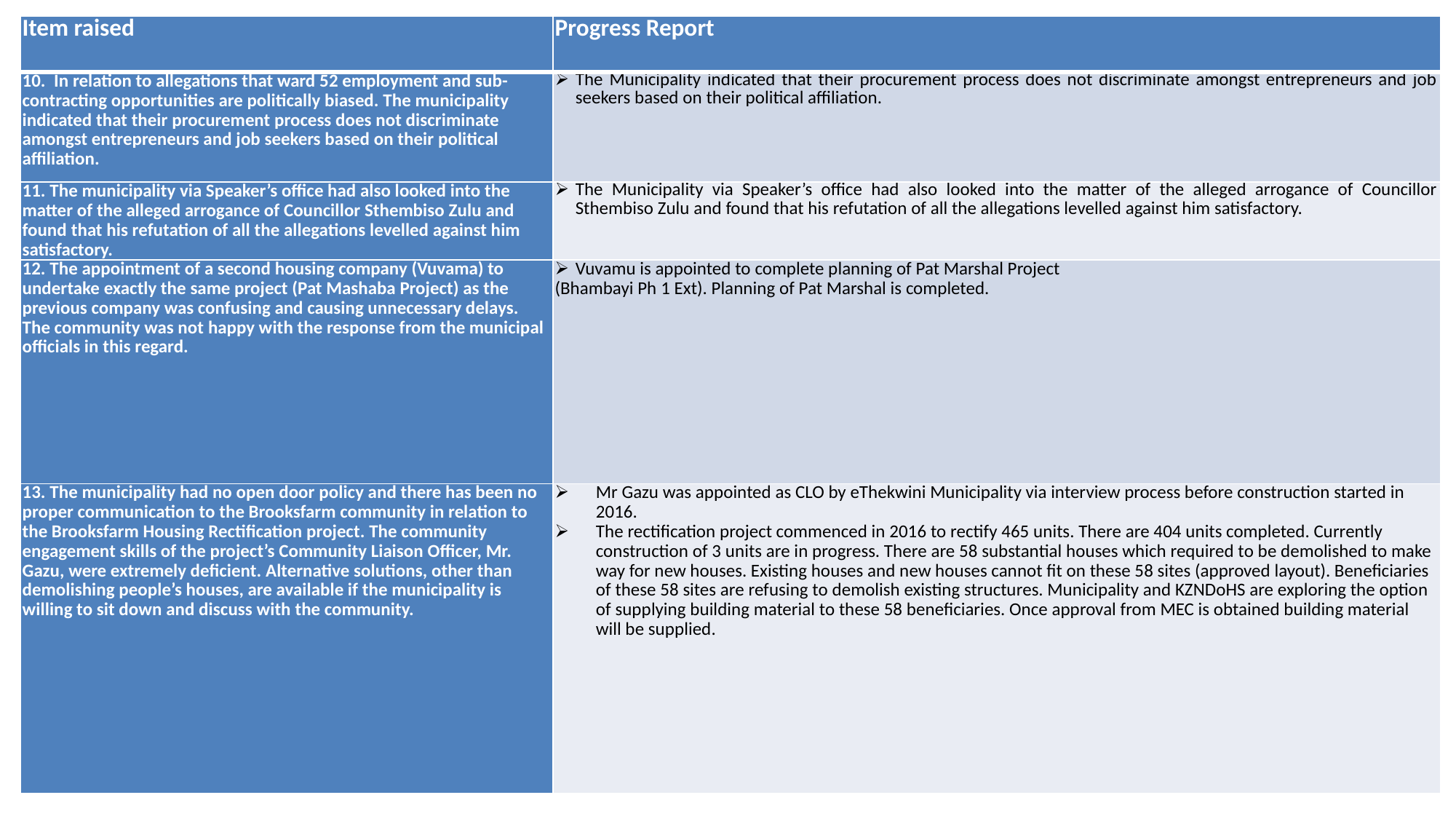

| Item raised | Progress Report |
| --- | --- |
| 10. In relation to allegations that ward 52 employment and sub-contracting opportunities are politically biased. The municipality indicated that their procurement process does not discriminate amongst entrepreneurs and job seekers based on their political affiliation. | The Municipality indicated that their procurement process does not discriminate amongst entrepreneurs and job seekers based on their political affiliation. |
| 11. The municipality via Speaker’s office had also looked into the matter of the alleged arrogance of Councillor Sthembiso Zulu and found that his refutation of all the allegations levelled against him satisfactory. | The Municipality via Speaker’s office had also looked into the matter of the alleged arrogance of Councillor Sthembiso Zulu and found that his refutation of all the allegations levelled against him satisfactory. |
| 12. The appointment of a second housing company (Vuvama) to undertake exactly the same project (Pat Mashaba Project) as the previous company was confusing and causing unnecessary delays. The community was not happy with the response from the municipal officials in this regard. | Vuvamu is appointed to complete planning of Pat Marshal Project (Bhambayi Ph 1 Ext). Planning of Pat Marshal is completed. |
| 13. The municipality had no open door policy and there has been no proper communication to the Brooksfarm community in relation to the Brooksfarm Housing Rectification project. The community engagement skills of the project’s Community Liaison Officer, Mr. Gazu, were extremely deficient. Alternative solutions, other than demolishing people’s houses, are available if the municipality is willing to sit down and discuss with the community. | Mr Gazu was appointed as CLO by eThekwini Municipality via interview process before construction started in 2016. The rectification project commenced in 2016 to rectify 465 units. There are 404 units completed. Currently construction of 3 units are in progress. There are 58 substantial houses which required to be demolished to make way for new houses. Existing houses and new houses cannot fit on these 58 sites (approved layout). Beneficiaries of these 58 sites are refusing to demolish existing structures. Municipality and KZNDoHS are exploring the option of supplying building material to these 58 beneficiaries. Once approval from MEC is obtained building material will be supplied. |
7